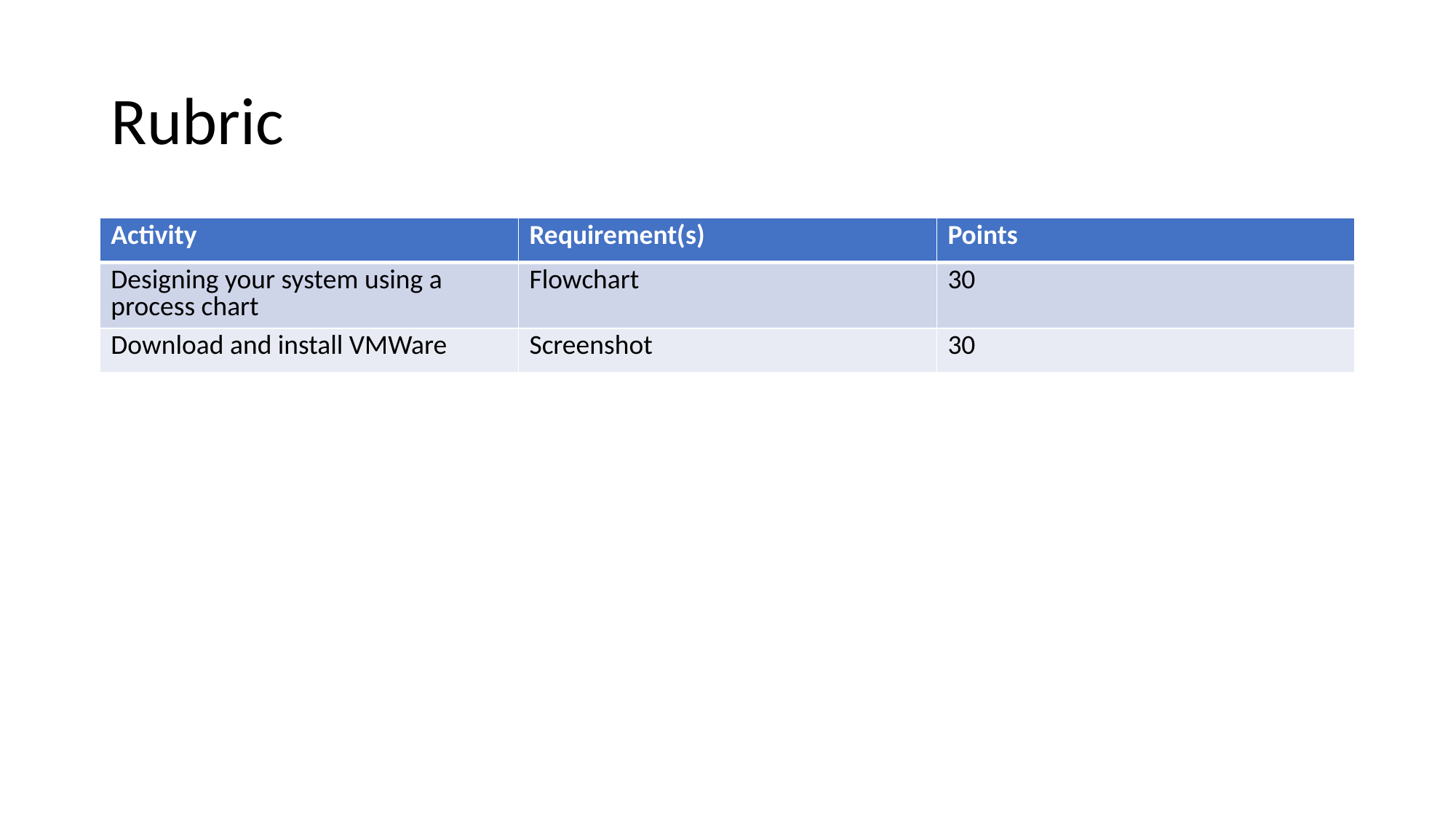

# Rubric
| Activity | Requirement(s) | Points |
| --- | --- | --- |
| Designing your system using a process chart | Flowchart | 30 |
| Download and install VMWare | Screenshot | 30 |